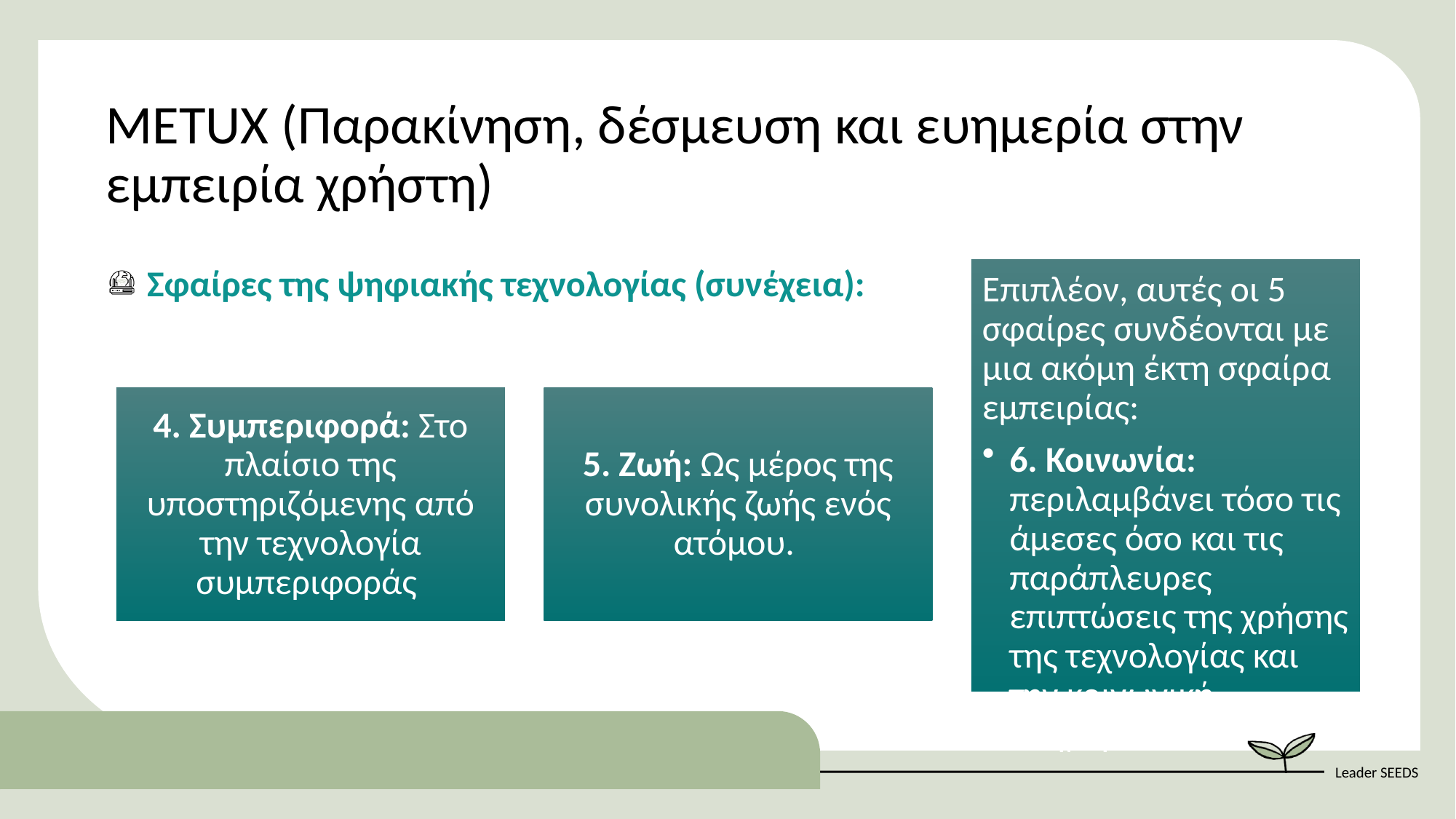

METUX (Παρακίνηση, δέσμευση και ευημερία στην εμπειρία χρήστη)
Σφαίρες της ψηφιακής τεχνολογίας (συνέχεια):

4. Συμπεριφορά: Στο πλαίσιο της υποστηριζόμενης από την τεχνολογία συμπεριφοράς
5. Ζωή: Ως μέρος της συνολικής ζωής ενός ατόμου.
Επιπλέον, αυτές οι 5 σφαίρες συνδέονται με μια ακόμη έκτη σφαίρα εμπειρίας:
6. Κοινωνία: περιλαμβάνει τόσο τις άμεσες όσο και τις παράπλευρες επιπτώσεις της χρήσης της τεχνολογίας και την κοινωνική ευημερία.